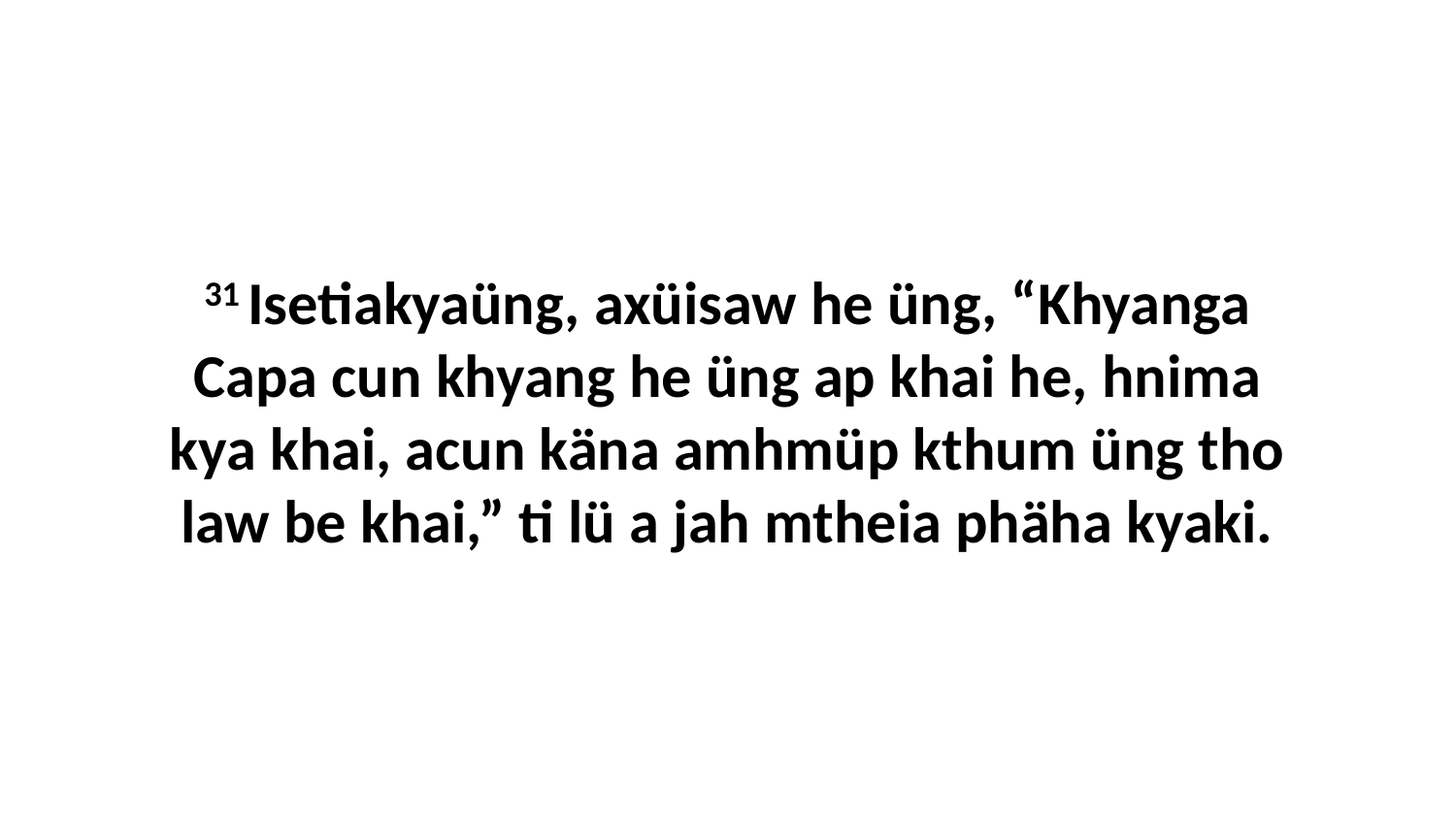

31 Isetiakyaüng, axüisaw he üng, “Khyanga Capa cun khyang he üng ap khai he, hnima kya khai, acun käna amhmüp kthum üng tho law be khai,” ti lü a jah mtheia phäha kyaki.